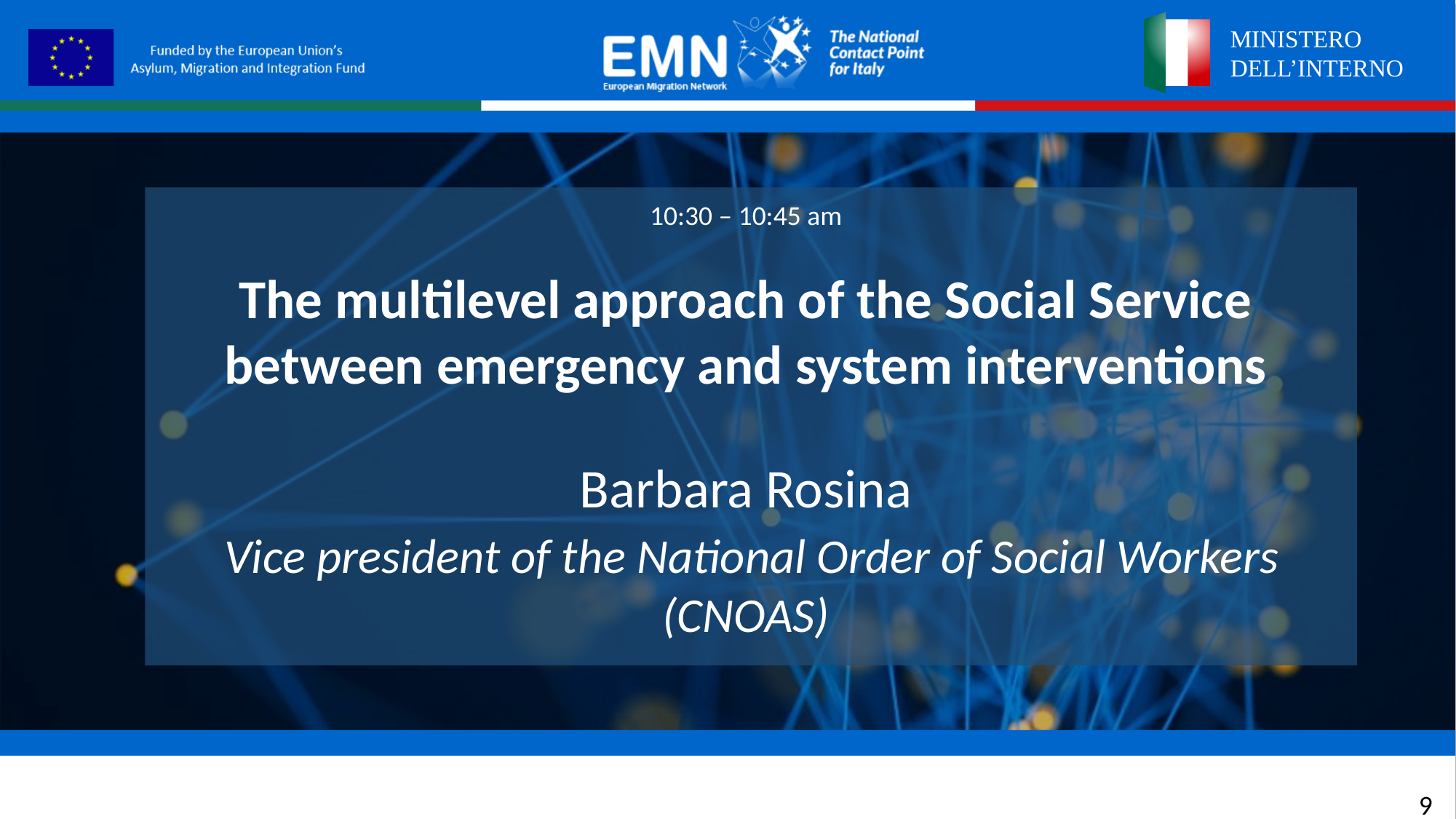

10:30 – 10:45 am

The multilevel approach of the Social Service between emergency and system interventions

Barbara Rosina
 Vice president of the National Order of Social Workers
(CNOAS)
9